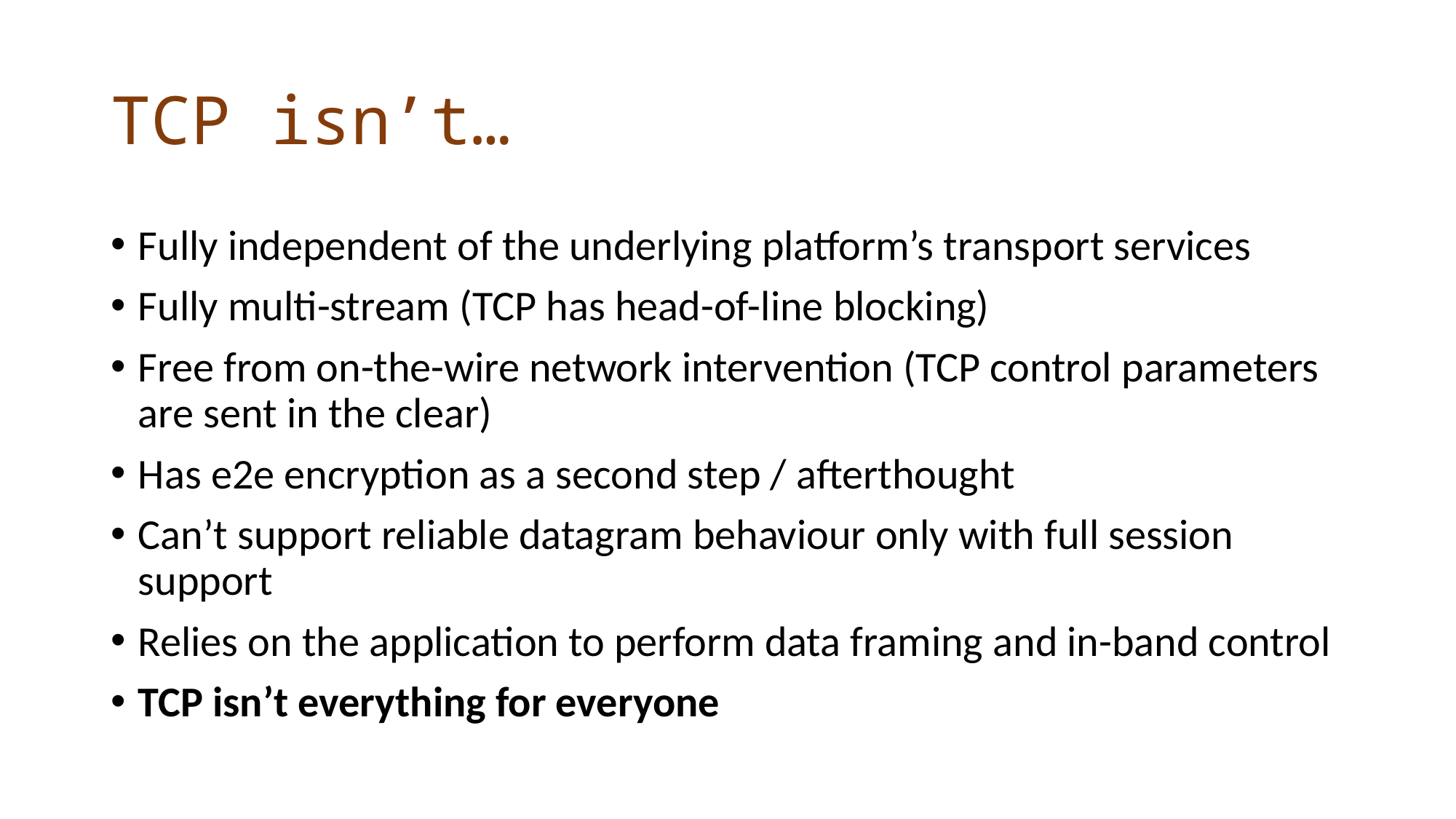

# TCP isn’t…
Fully independent of the underlying platform’s transport services
Fully multi-stream (TCP has head-of-line blocking)
Free from on-the-wire network intervention (TCP control parameters are sent in the clear)
Has e2e encryption as a second step / afterthought
Can’t support reliable datagram behaviour only with full session support
Relies on the application to perform data framing and in-band control
TCP isn’t everything for everyone